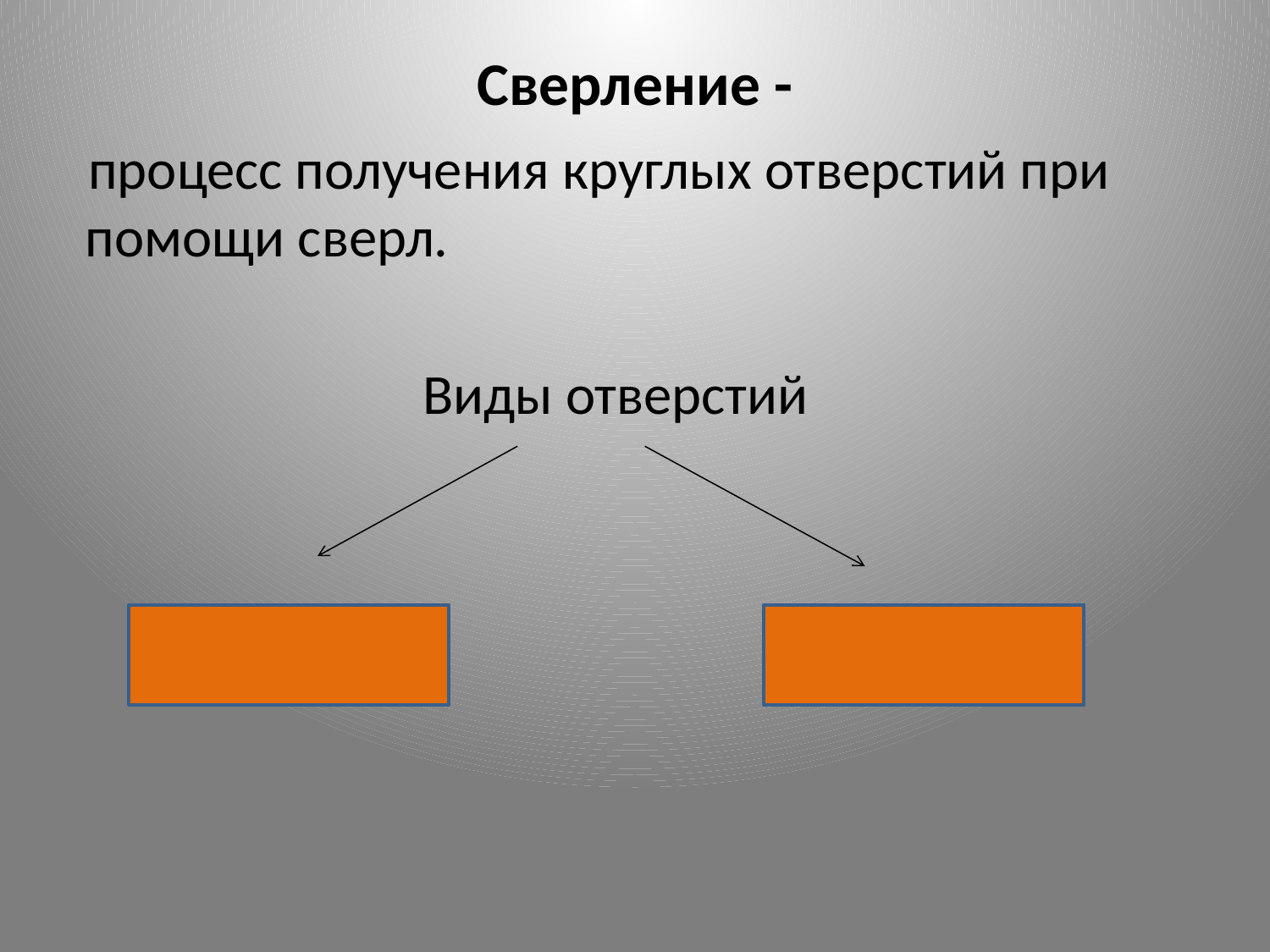

# Сверление -
    процесс получения круглых отверстий при помощи сверл.

Виды отверстий

           сквозные                                  глухие